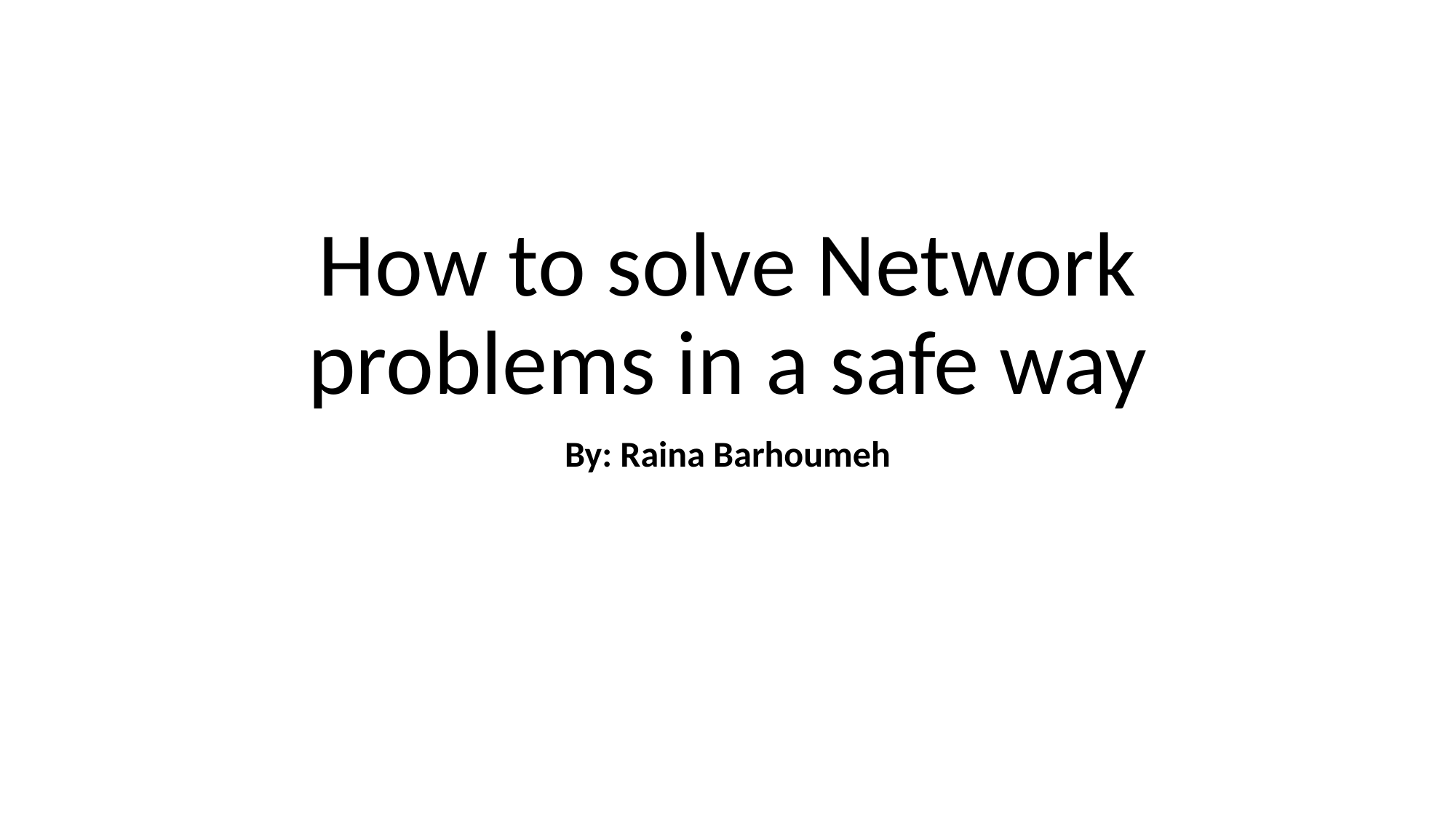

# How to solve Network problems in a safe way
By: Raina Barhoumeh